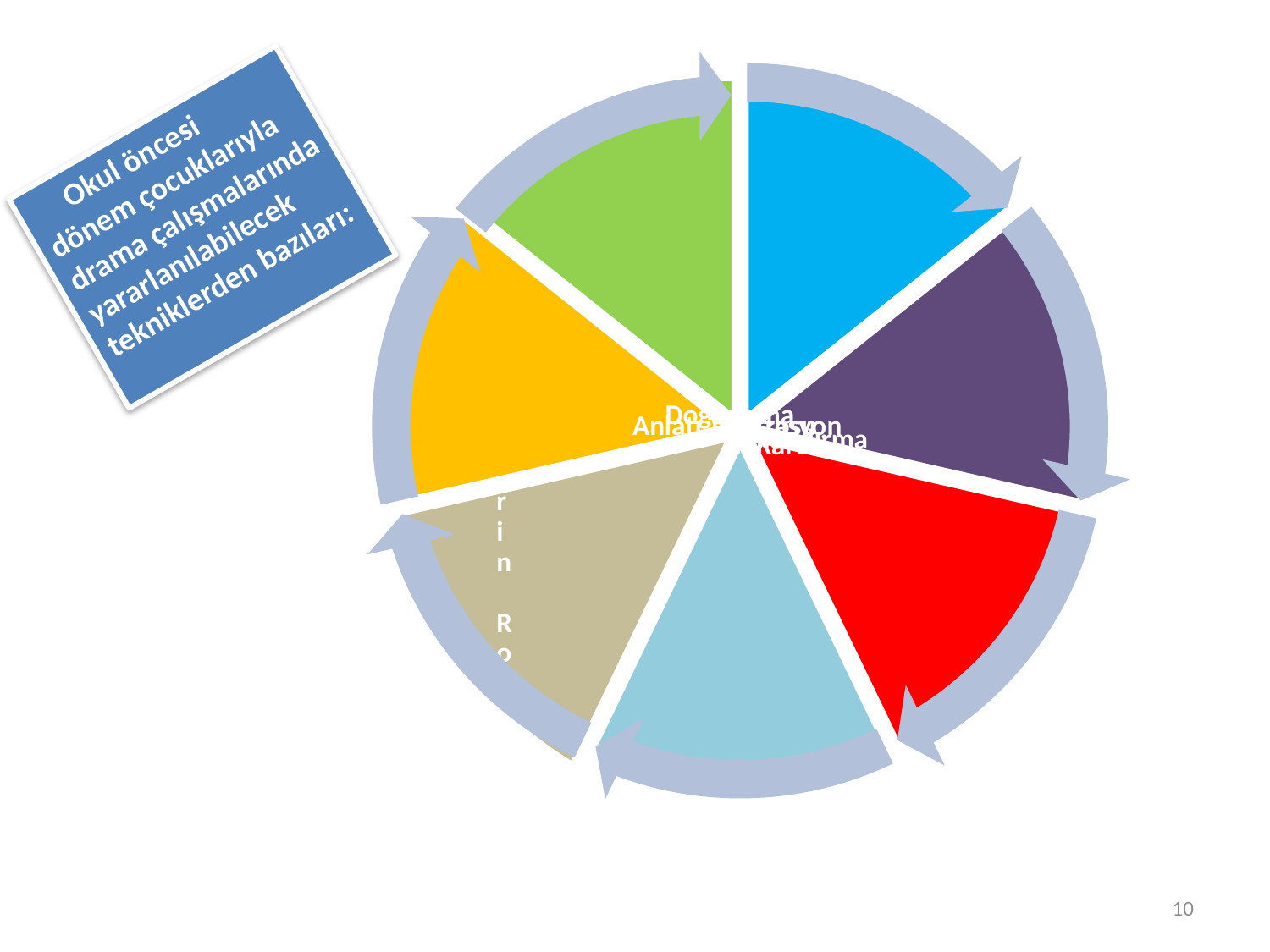

Rol Oynama
Dramatizasyon
Sözsüz Canlandırma
Fotoğraf Karesi
Liderin Role Girmesi
Anlatı Tiyatrosu
Doğaçlama
     Okul öncesi dönem çocuklarıyla drama çalışmalarında yararlanılabilecek tekniklerden bazıları:

10